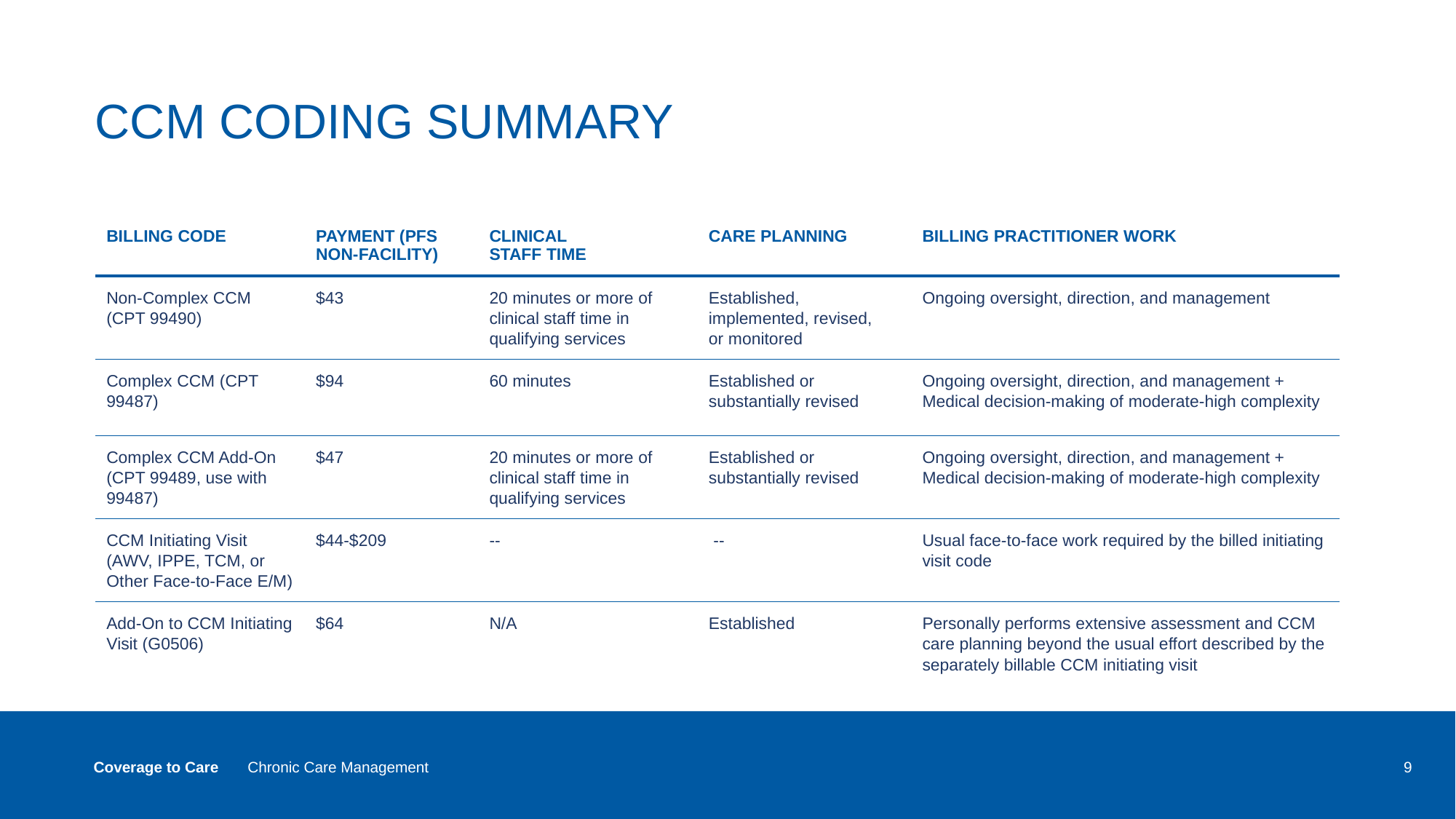

# CCM CODING SUMMARY
| BILLING CODE | PAYMENT (PFS NON-FACILITY) | CLINICAL STAFF TIME | CARE PLANNING | BILLING PRACTITIONER WORK |
| --- | --- | --- | --- | --- |
| Non-Complex CCM (CPT 99490) | $43 | 20 minutes or more of clinical staff time in qualifying services | Established, implemented, revised, or monitored | Ongoing oversight, direction, and management |
| Complex CCM (CPT 99487) | $94 | 60 minutes | Established or substantially revised | Ongoing oversight, direction, and management + Medical decision-making of moderate-high complexity |
| Complex CCM Add-On (CPT 99489, use with 99487) | $47 | 20 minutes or more of clinical staff time in qualifying services | Established or substantially revised | Ongoing oversight, direction, and management + Medical decision-making of moderate-high complexity |
| CCM Initiating Visit (AWV, IPPE, TCM, or Other Face-to-Face E/M) | $44-$209 | -- | -- | Usual face-to-face work required by the billed initiating visit code |
| Add-On to CCM Initiating Visit (G0506) | $64 | N/A | Established | Personally performs extensive assessment and CCM care planning beyond the usual effort described by the separately billable CCM initiating visit |